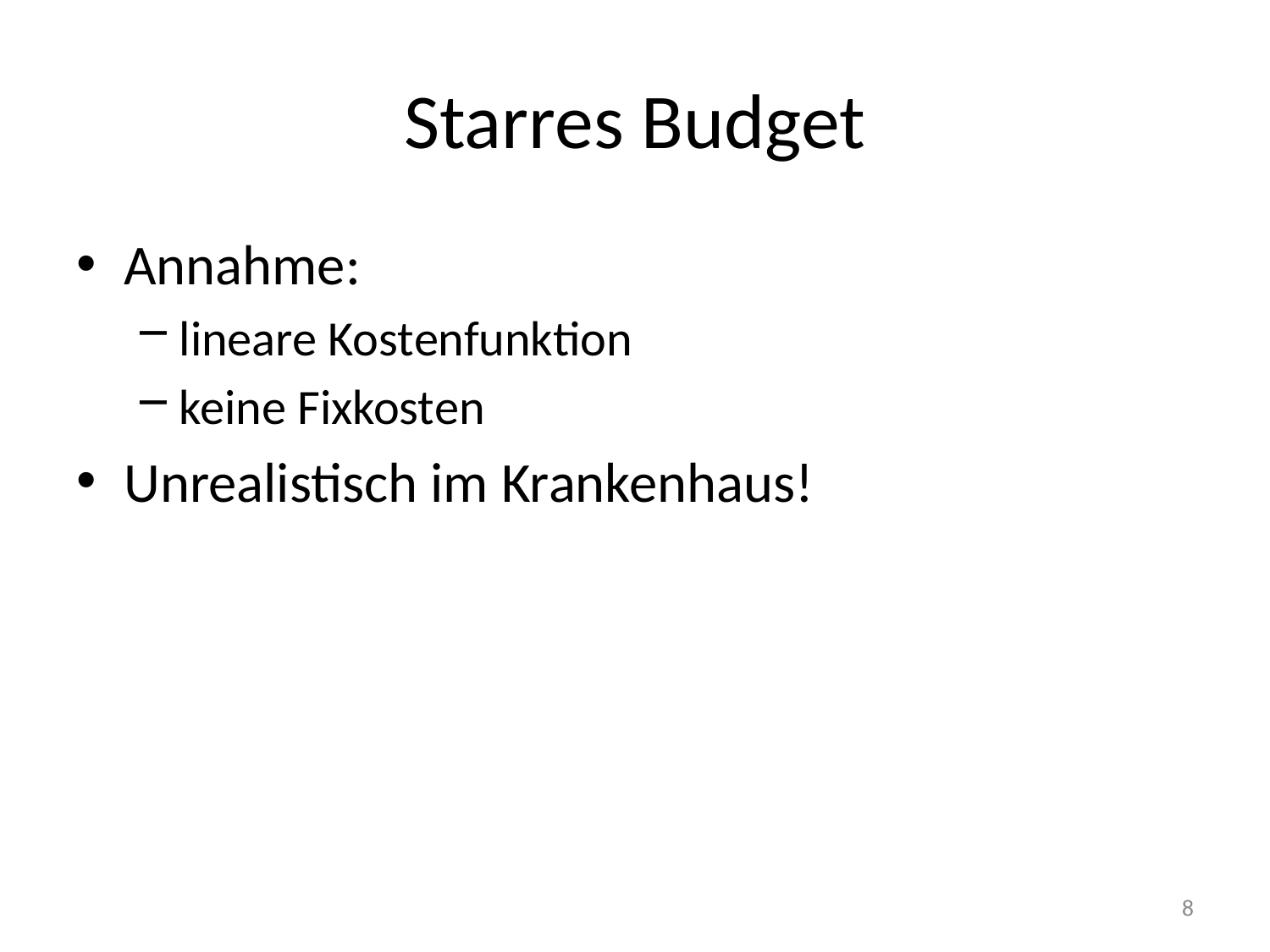

# Starres Budget
Annahme:
lineare Kostenfunktion
keine Fixkosten
Unrealistisch im Krankenhaus!
8